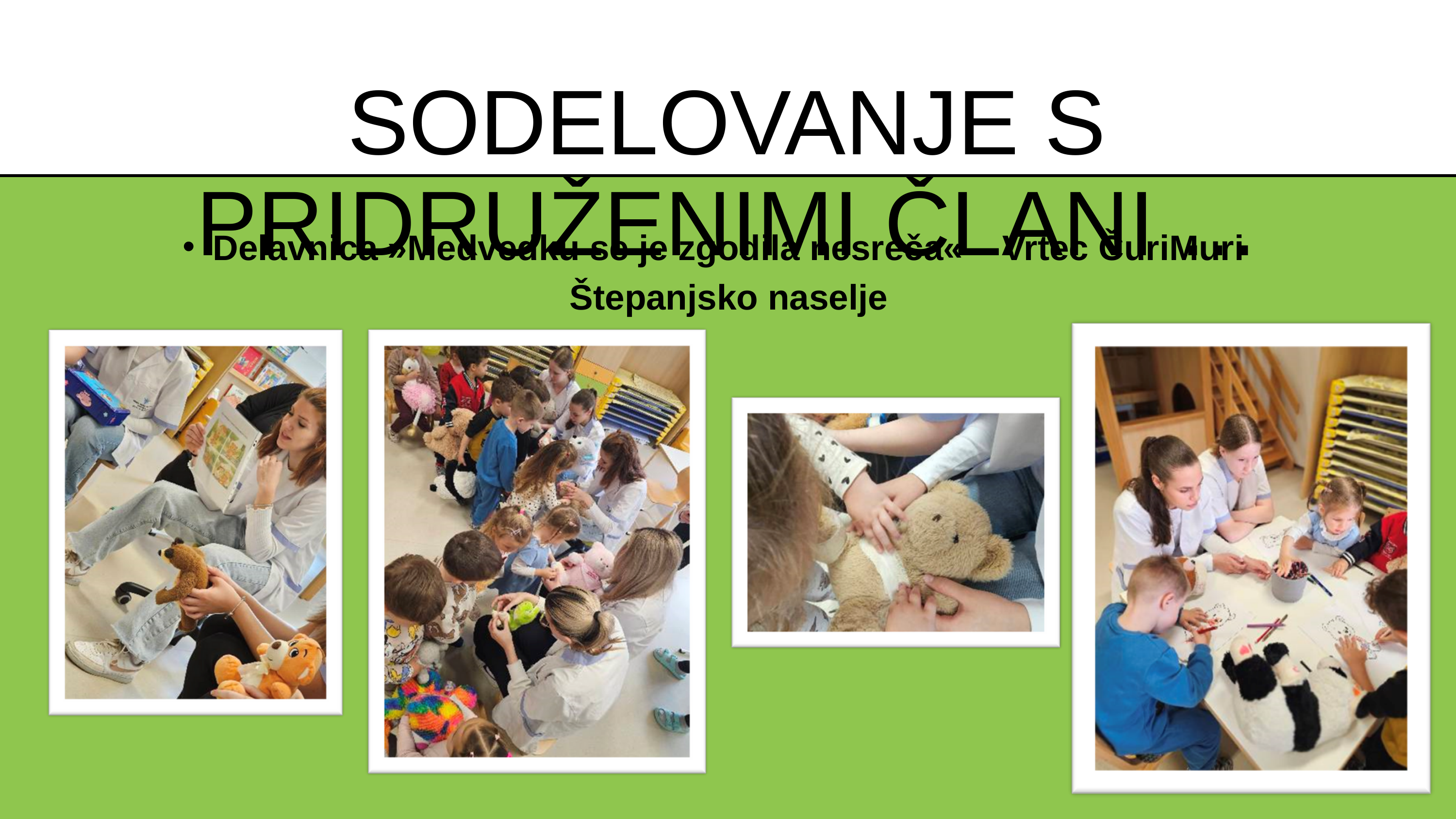

SODELOVANJE S PRIDRUŽENIMI ČLANI ...

Delavnica »Medvedku se je zgodila nesreča« – Vrtec ČuriMuri Štepanjsko naselje